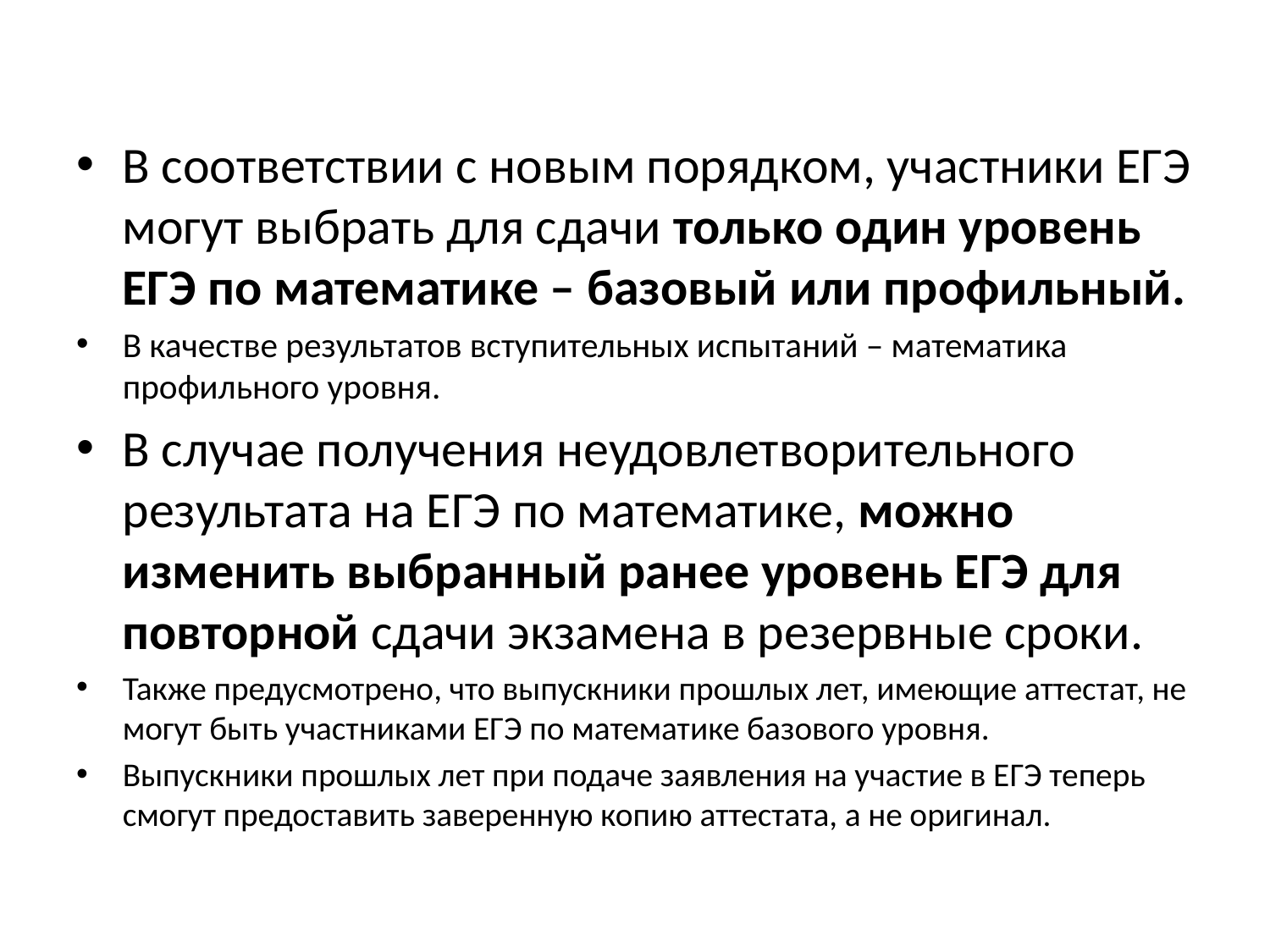

В соответствии с новым порядком, участники ЕГЭ могут выбрать для сдачи только один уровень ЕГЭ по математике – базовый или профильный.
В качестве результатов вступительных испытаний – математика профильного уровня.
В случае получения неудовлетворительного результата на ЕГЭ по математике, можно изменить выбранный ранее уровень ЕГЭ для повторной сдачи экзамена в резервные сроки.
Также предусмотрено, что выпускники прошлых лет, имеющие аттестат, не могут быть участниками ЕГЭ по математике базового уровня.
Выпускники прошлых лет при подаче заявления на участие в ЕГЭ теперь смогут предоставить заверенную копию аттестата, а не оригинал.